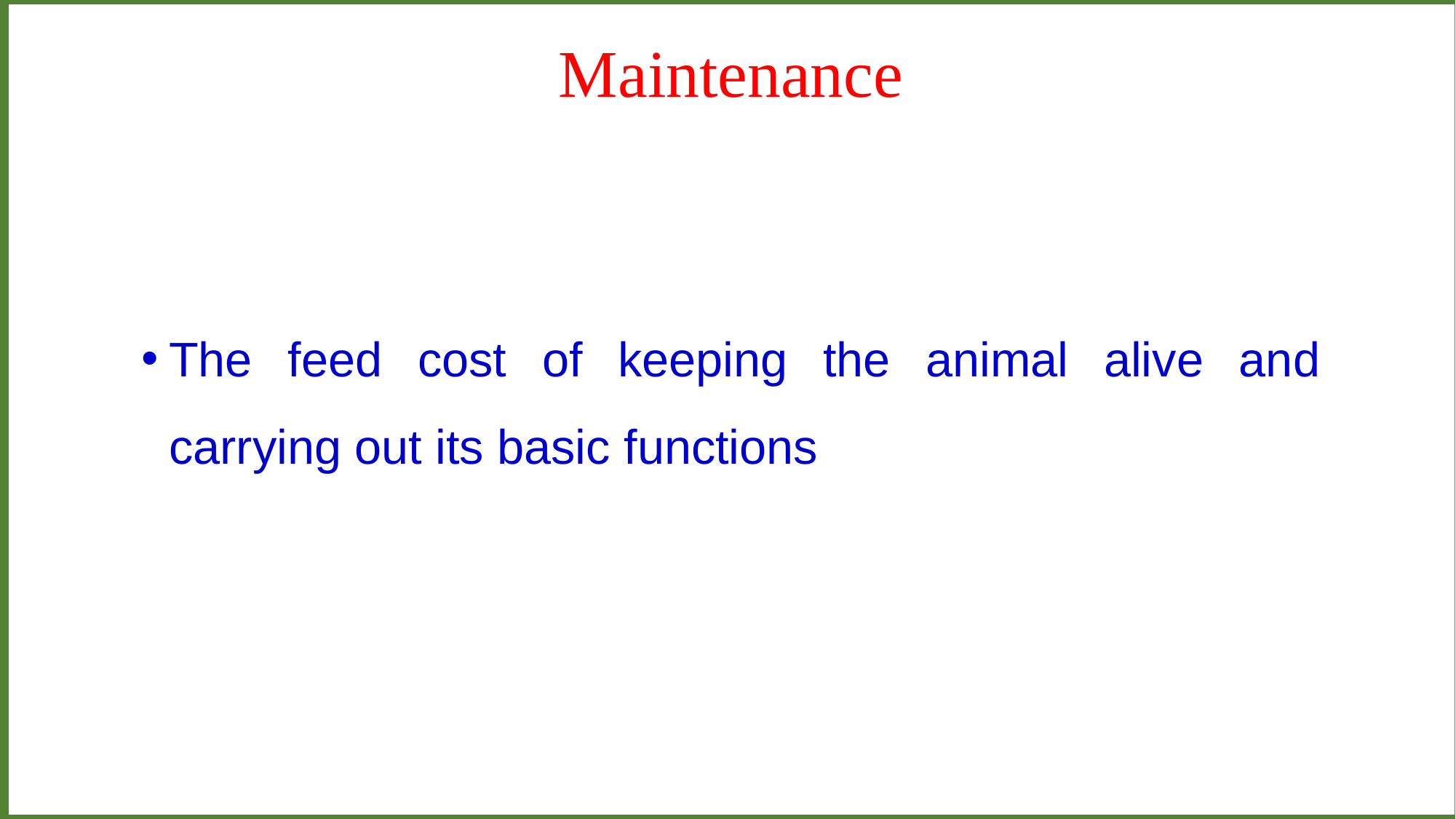

Maintenance

The feed cost of keeping the animal alive and carrying out its basic functions